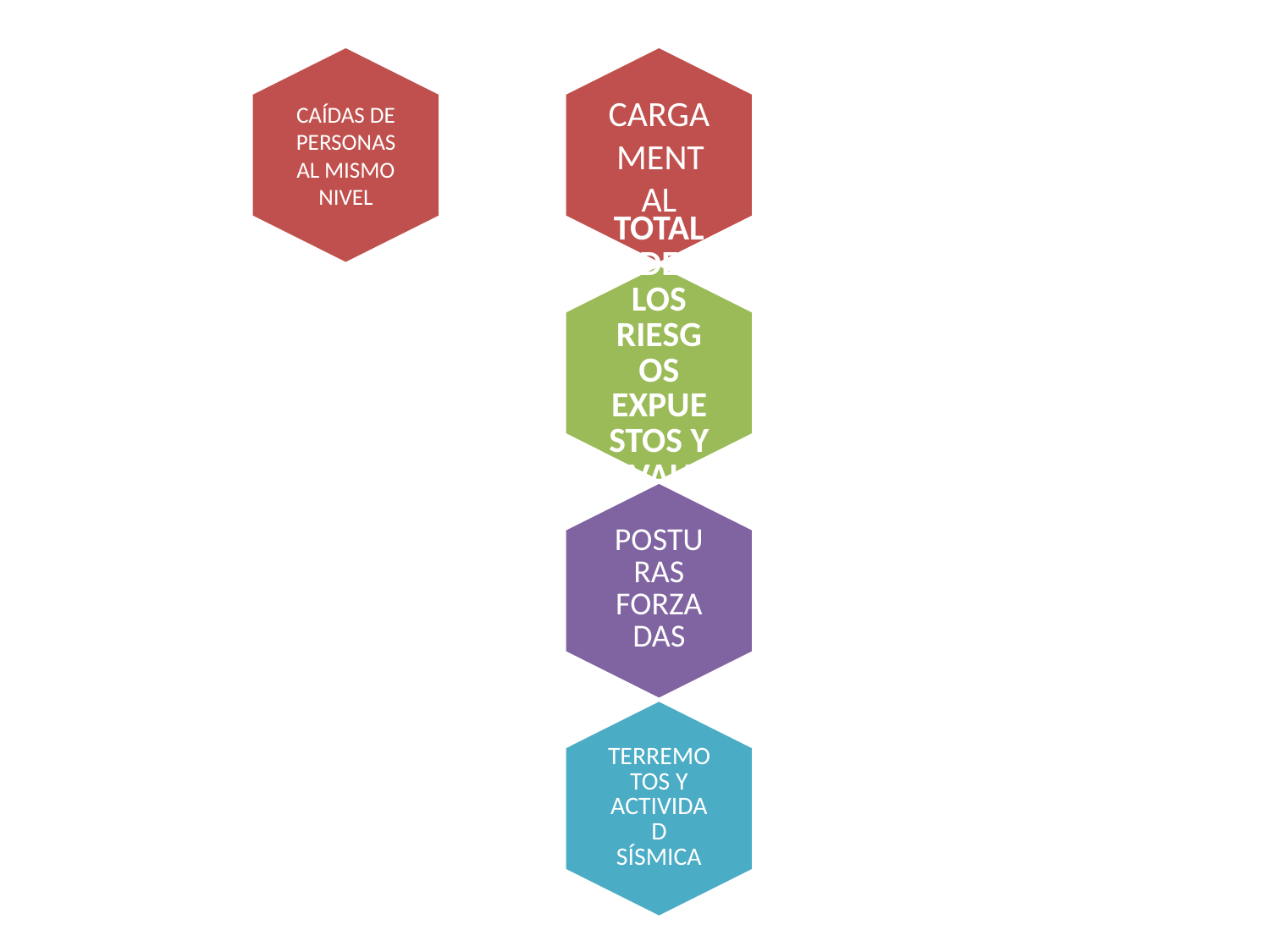

TOTAL DE LOS RIESGOS EXPUESTOS Y EVALUADOS
POSTURAS FORZADAS
TERREMOTOS Y ACTIVIDAD SÍSMICA
CARGA MENTAL
CAÍDAS DE PERSONAS AL MISMO NIVEL